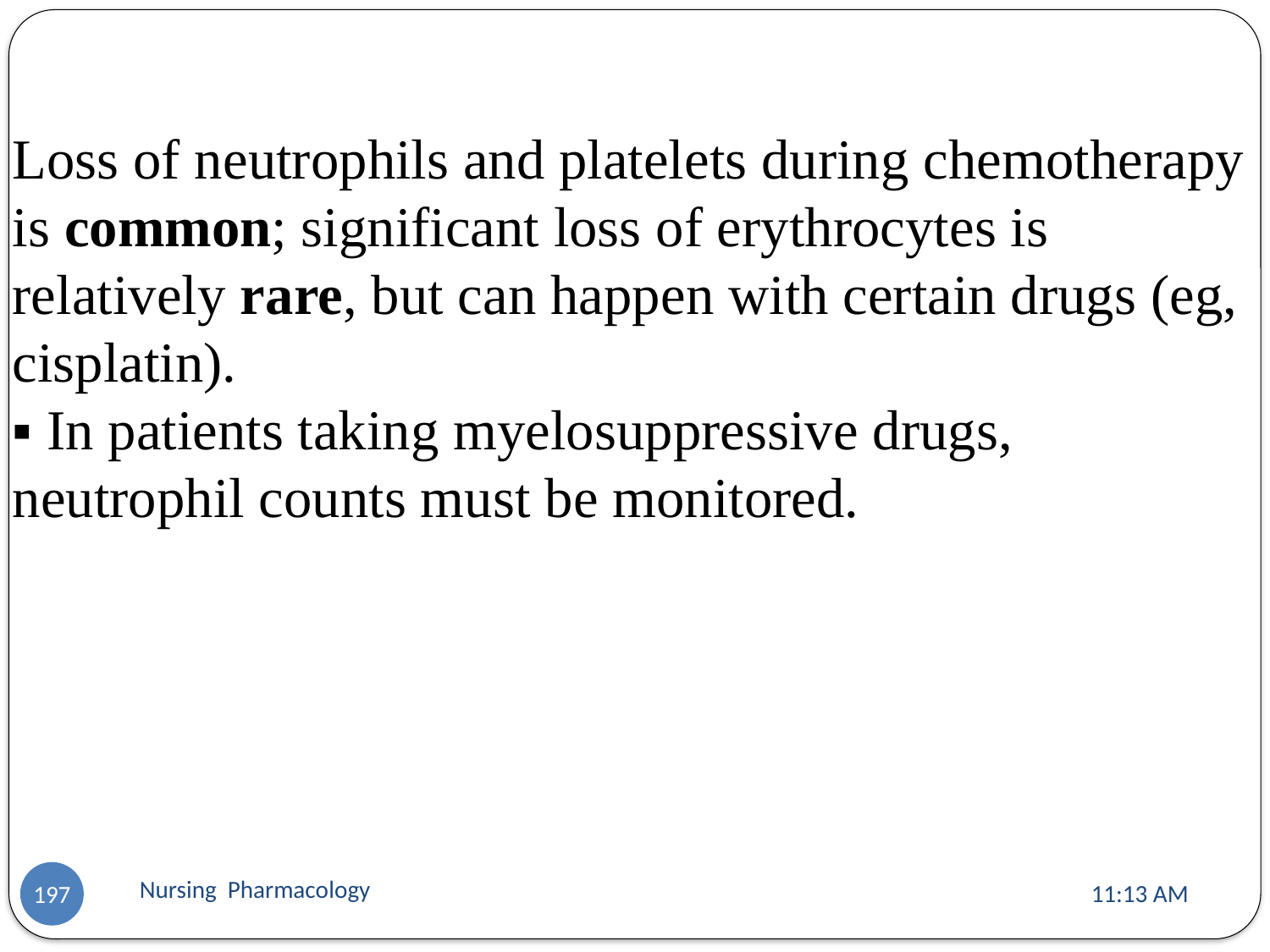

Loss of neutrophils and platelets during chemotherapy is common; significant loss of erythrocytes is relatively rare, but can happen with certain drugs (eg, cisplatin).
▪ In patients taking myelosuppressive drugs, neutrophil counts must be monitored.
Nursing  Pharmacology
11:13 AM
197